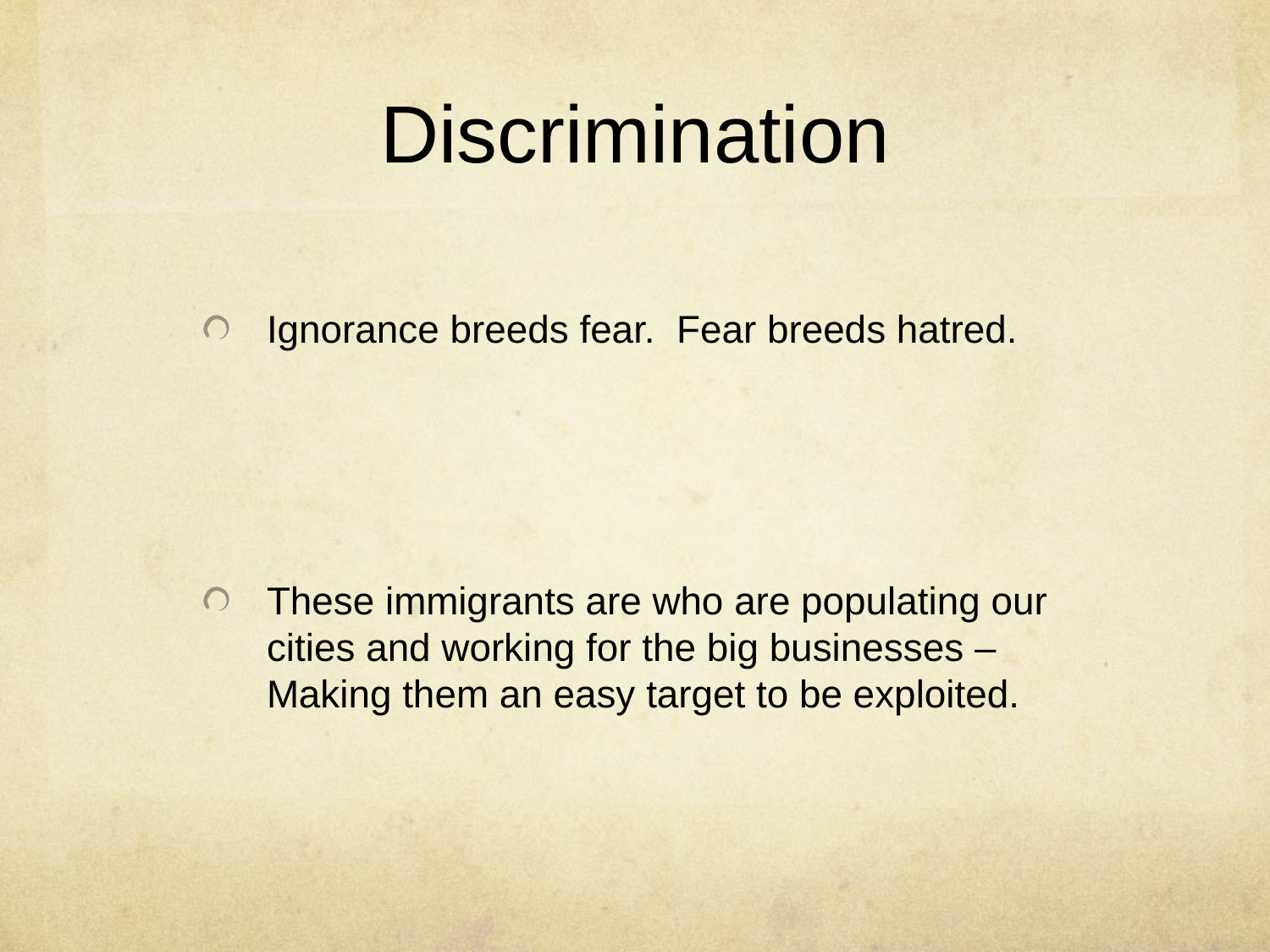

# Discrimination

Ignorance breeds fear.  Fear breeds hatred.

These immigrants are who are populating our cities and working for the big businesses – Making them an easy target to be exploited.